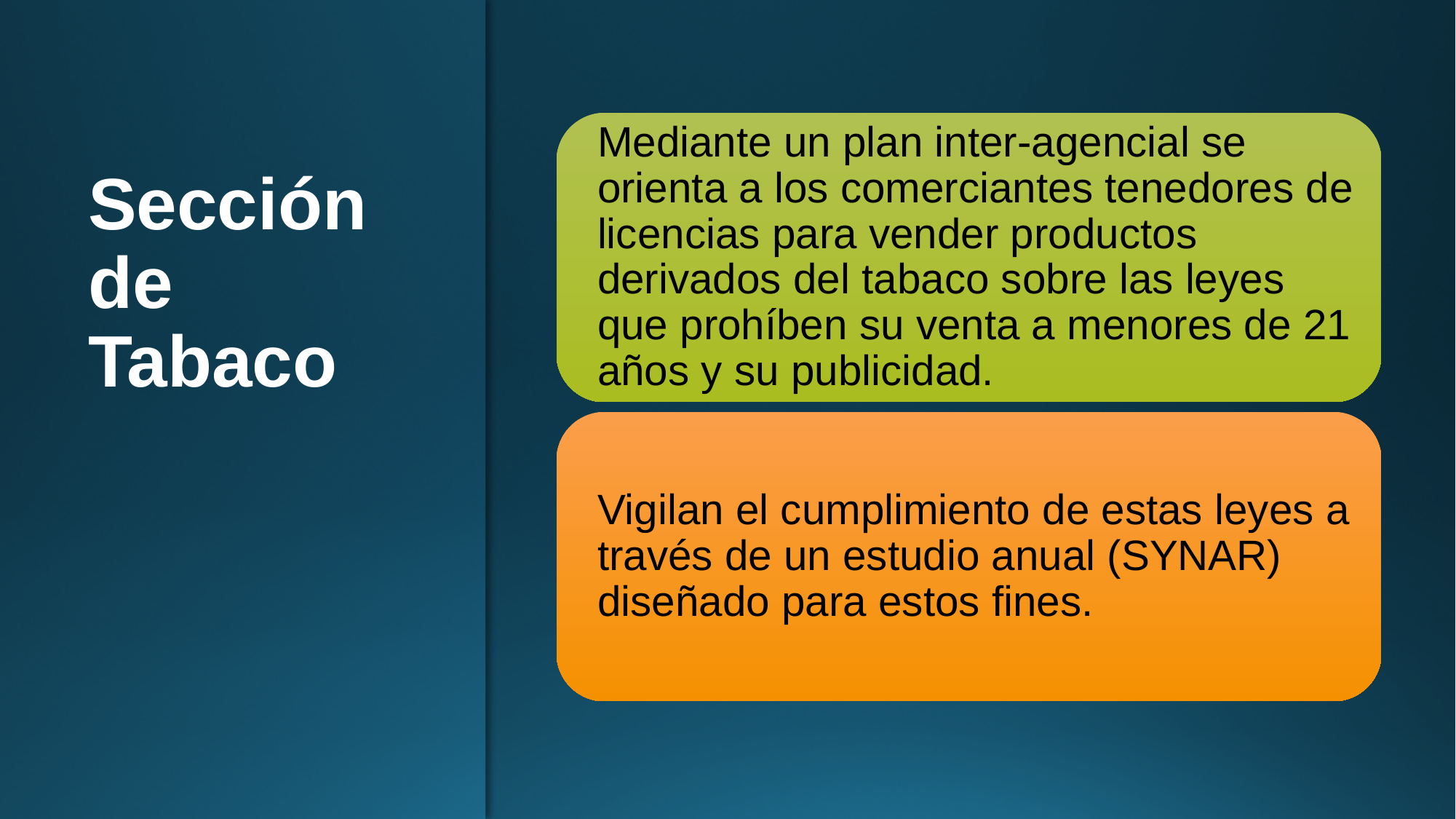

Mediante un plan inter-agencial se orienta a los comerciantes tenedores de licencias para vender productos derivados del tabaco sobre las leyes que prohíben su venta a menores de 21 años y su publicidad.
Vigilan el cumplimiento de estas leyes a través de un estudio anual (SYNAR) diseñado para estos fines.
# Sección de Tabaco